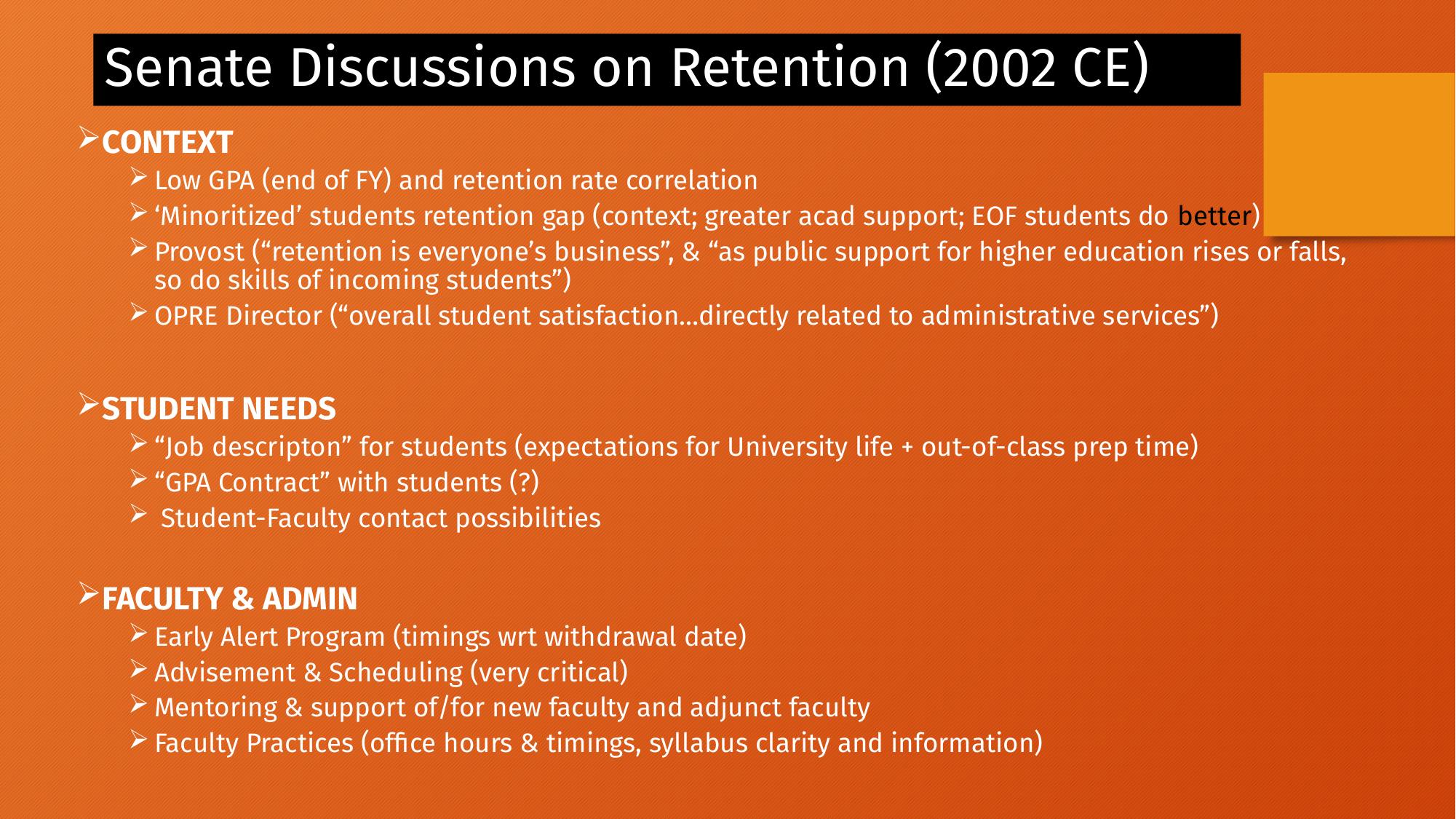

Senate Discussions on Retention (2002 CE)
CONTEXT
Low GPA (end of FY) and retention rate correlation
‘Minoritized’ students retention gap (context; greater acad support; EOF students do better)
Provost (“retention is everyone’s business”, & “as public support for higher education rises or falls, so do skills of incoming students”)
OPRE Director (“overall student satisfaction…directly related to administrative services”)

STUDENT NEEDS
“Job descripton” for students (expectations for University life + out-of-class prep time)
“GPA Contract” with students (?)
 Student-Faculty contact possibilities

FACULTY & ADMIN
Early Alert Program (timings wrt withdrawal date)
Advisement & Scheduling (very critical)
Mentoring & support of/for new faculty and adjunct faculty
Faculty Practices (office hours & timings, syllabus clarity and information)